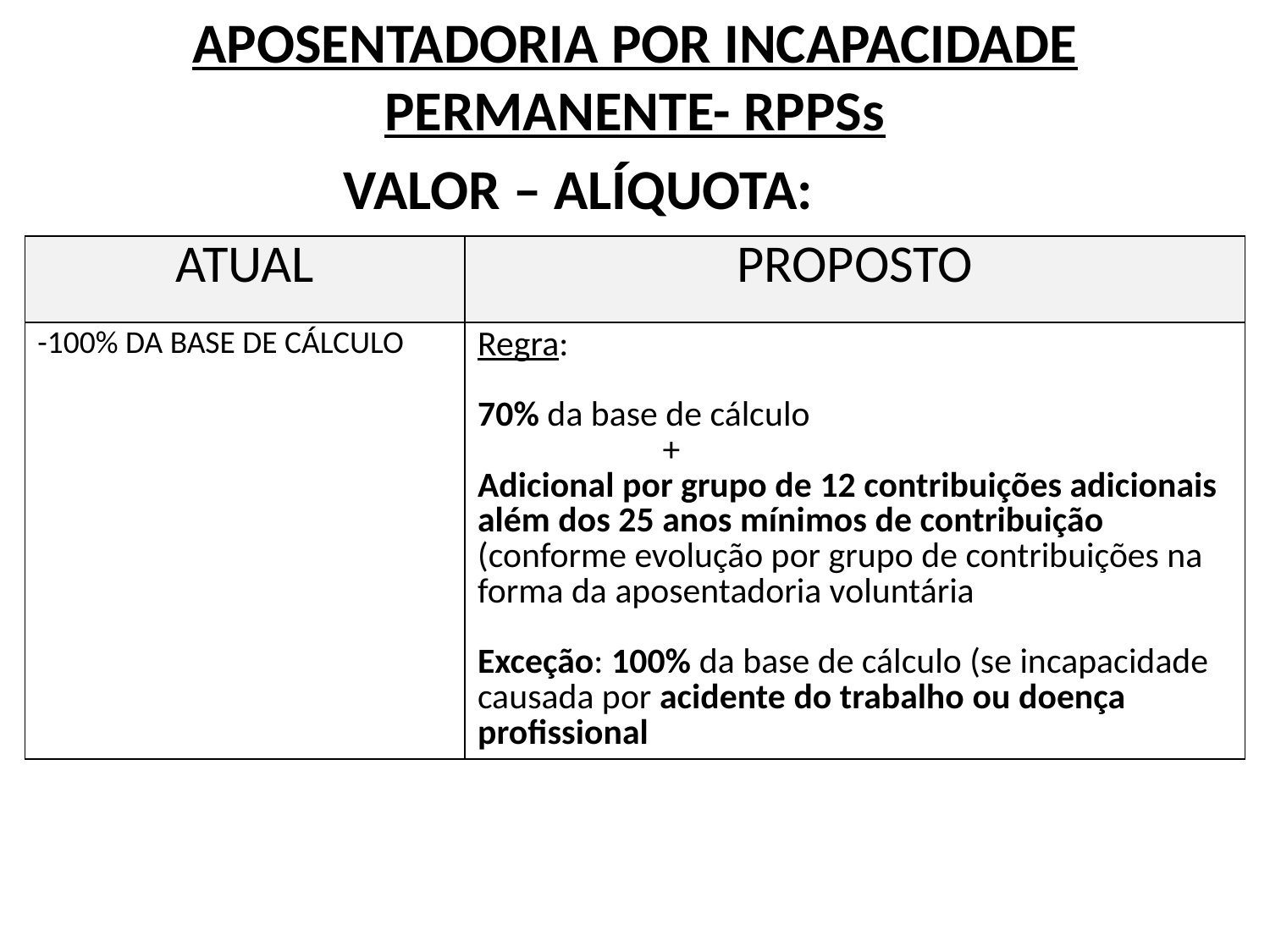

APOSENTADORIA POR INCAPACIDADE PERMANENTE- RPPSs
                          VALOR – ALÍQUOTA:

| ATUAL | PROPOSTO |
| --- | --- |
| -100% DA BASE DE CÁLCULO | Regra: 70% da base de cálculo + Adicional por grupo de 12 contribuições adicionais além dos 25 anos mínimos de contribuição (conforme evolução por grupo de contribuições na forma da aposentadoria voluntária Exceção: 100% da base de cálculo (se incapacidade causada por acidente do trabalho ou doença profissional |